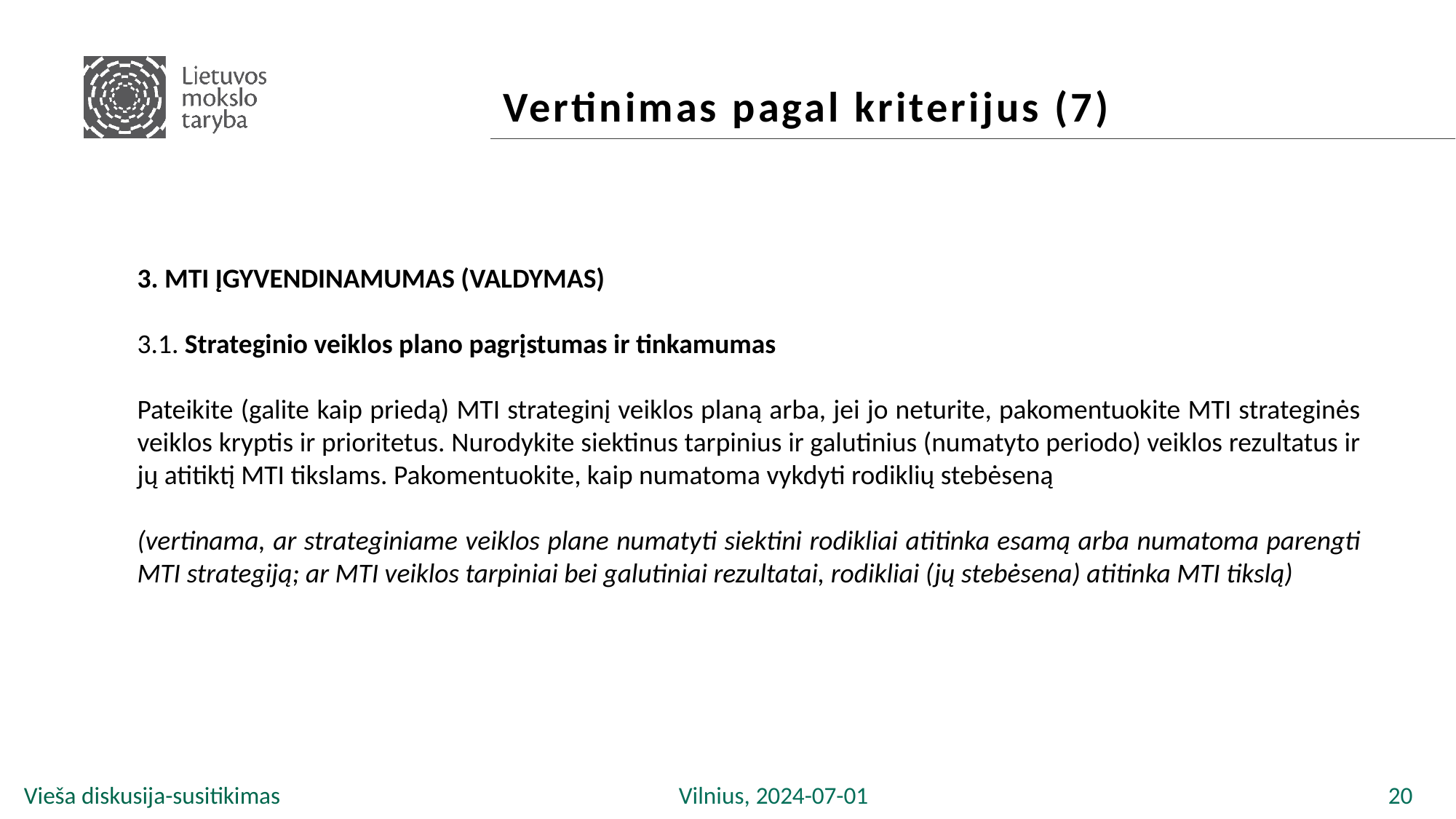

# Vertinimas pagal kriterijus (7)
3. MTI ĮGYVENDINAMUMAS (VALDYMAS)

3.1. Strateginio veiklos plano pagrįstumas ir tinkamumas

Pateikite (galite kaip priedą) MTI strateginį veiklos planą arba, jei jo neturite, pakomentuokite MTI strateginės veiklos kryptis ir prioritetus. Nurodykite siektinus tarpinius ir galutinius (numatyto periodo) veiklos rezultatus ir jų atitiktį MTI tikslams. Pakomentuokite, kaip numatoma vykdyti rodiklių stebėseną

(vertinama, ar strateginiame veiklos plane numatyti siektini rodikliai atitinka esamą arba numatoma parengti MTI strategiją; ar MTI veiklos tarpiniai bei galutiniai rezultatai, rodikliai (jų stebėsena) atitinka MTI tikslą)
Vieša diskusija-susitikimas				Vilnius, 2024-07-01					          20